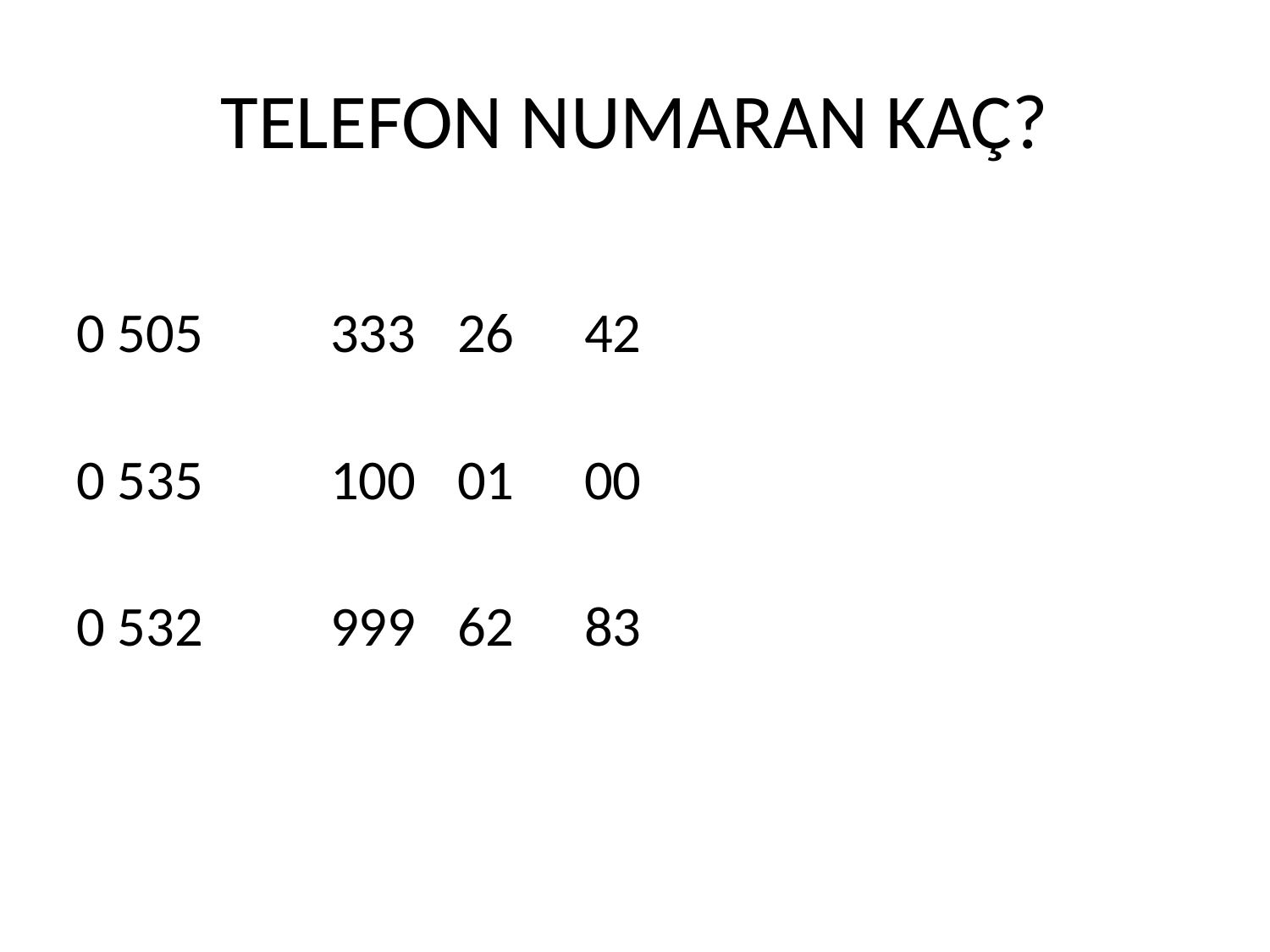

# TELEFON NUMARAN KAÇ?
0 505	333	26	42
0 535	100	01	00
0 532	999	62	83